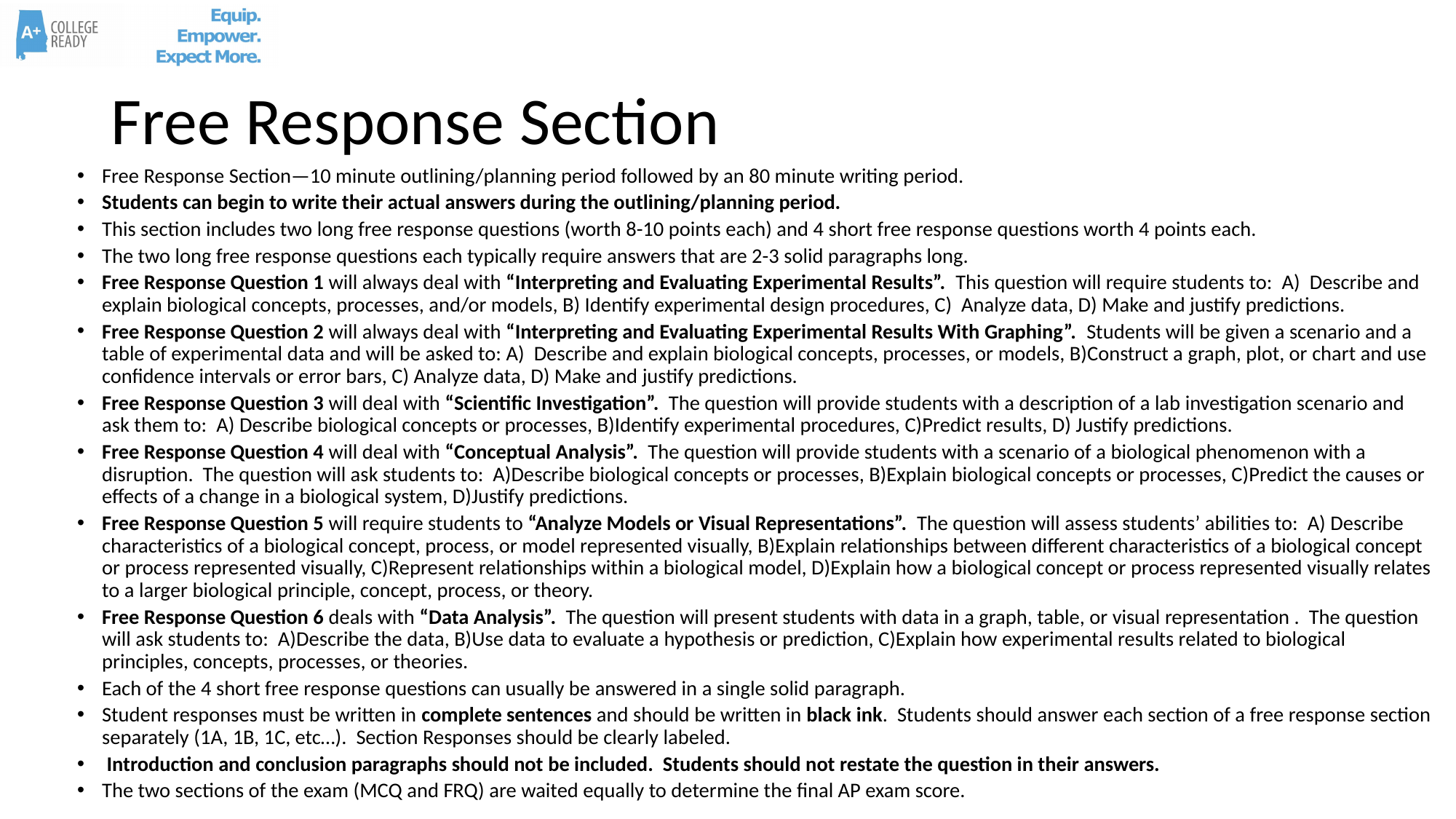

# Free Response Section
Free Response Section—10 minute outlining/planning period followed by an 80 minute writing period.
Students can begin to write their actual answers during the outlining/planning period.
This section includes two long free response questions (worth 8-10 points each) and 4 short free response questions worth 4 points each.
The two long free response questions each typically require answers that are 2-3 solid paragraphs long.
Free Response Question 1 will always deal with “Interpreting and Evaluating Experimental Results”.  This question will require students to:  A)  Describe and explain biological concepts, processes, and/or models, B) Identify experimental design procedures, C)  Analyze data, D) Make and justify predictions.
Free Response Question 2 will always deal with “Interpreting and Evaluating Experimental Results With Graphing”.  Students will be given a scenario and a table of experimental data and will be asked to: A)  Describe and explain biological concepts, processes, or models, B)Construct a graph, plot, or chart and use confidence intervals or error bars, C) Analyze data, D) Make and justify predictions.
Free Response Question 3 will deal with “Scientific Investigation”.  The question will provide students with a description of a lab investigation scenario and ask them to:  A) Describe biological concepts or processes, B)Identify experimental procedures, C)Predict results, D) Justify predictions.
Free Response Question 4 will deal with “Conceptual Analysis”.  The question will provide students with a scenario of a biological phenomenon with a disruption.  The question will ask students to:  A)Describe biological concepts or processes, B)Explain biological concepts or processes, C)Predict the causes or effects of a change in a biological system, D)Justify predictions.
Free Response Question 5 will require students to “Analyze Models or Visual Representations”.  The question will assess students’ abilities to:  A) Describe characteristics of a biological concept, process, or model represented visually, B)Explain relationships between different characteristics of a biological concept or process represented visually, C)Represent relationships within a biological model, D)Explain how a biological concept or process represented visually relates to a larger biological principle, concept, process, or theory.
Free Response Question 6 deals with “Data Analysis”.  The question will present students with data in a graph, table, or visual representation .  The question will ask students to:  A)Describe the data, B)Use data to evaluate a hypothesis or prediction, C)Explain how experimental results related to biological principles, concepts, processes, or theories.
Each of the 4 short free response questions can usually be answered in a single solid paragraph.
Student responses must be written in complete sentences and should be written in black ink.  Students should answer each section of a free response section separately (1A, 1B, 1C, etc…).  Section Responses should be clearly labeled.
 Introduction and conclusion paragraphs should not be included.  Students should not restate the question in their answers.
The two sections of the exam (MCQ and FRQ) are waited equally to determine the final AP exam score.